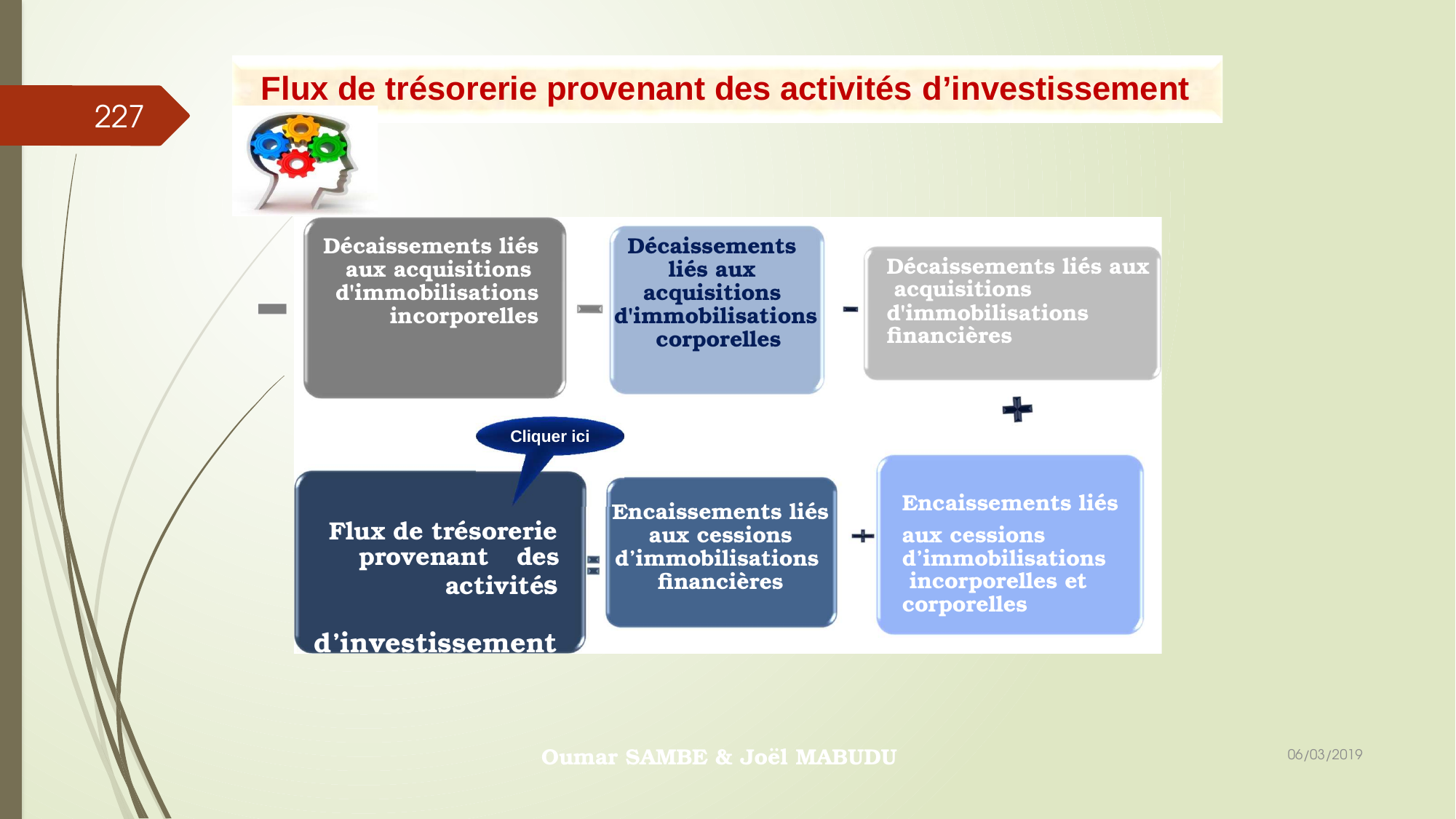

# Flux de trésorerie provenant des activités d’investissement
227

Décaissements liés  aux acquisitions  d'immobilisations  incorporelles
Décaissements  liés aux  acquisitions  d'immobilisations  corporelles
Décaissements liés aux  acquisitions  d'immobilisations  financières

Cliquer ici
Encaissements liés
aux cessions  d’immobilisations  incorporelles et  corporelles
Encaissements liés  aux cessions  d’immobilisations  financières
Flux de trésorerie
provenant	des
activités  d’investissement
06/03/2019
Oumar SAMBE & Joël MABUDU